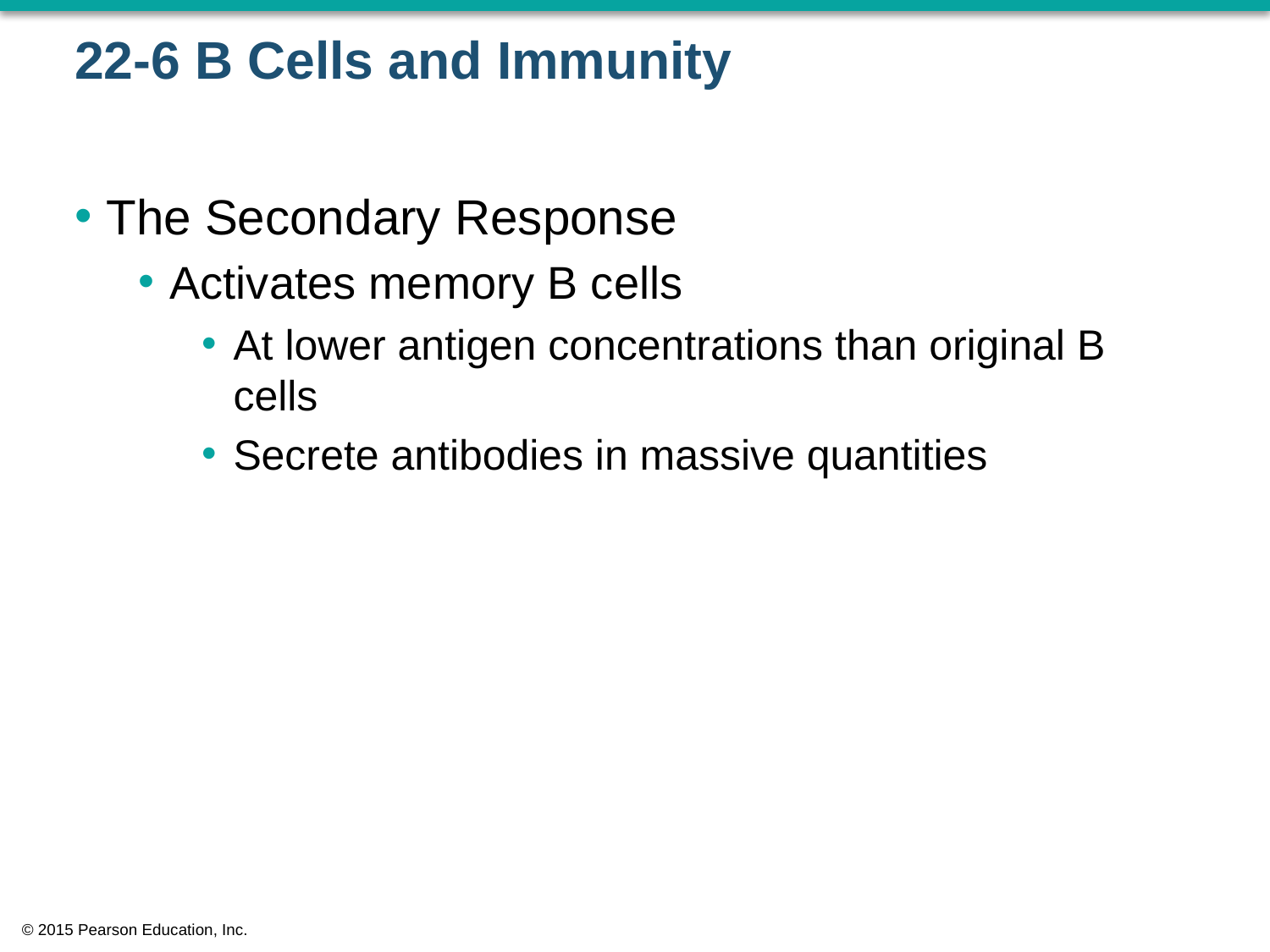

# 22-6 B Cells and Immunity
The Secondary Response
Activates memory B cells
At lower antigen concentrations than original B cells
Secrete antibodies in massive quantities